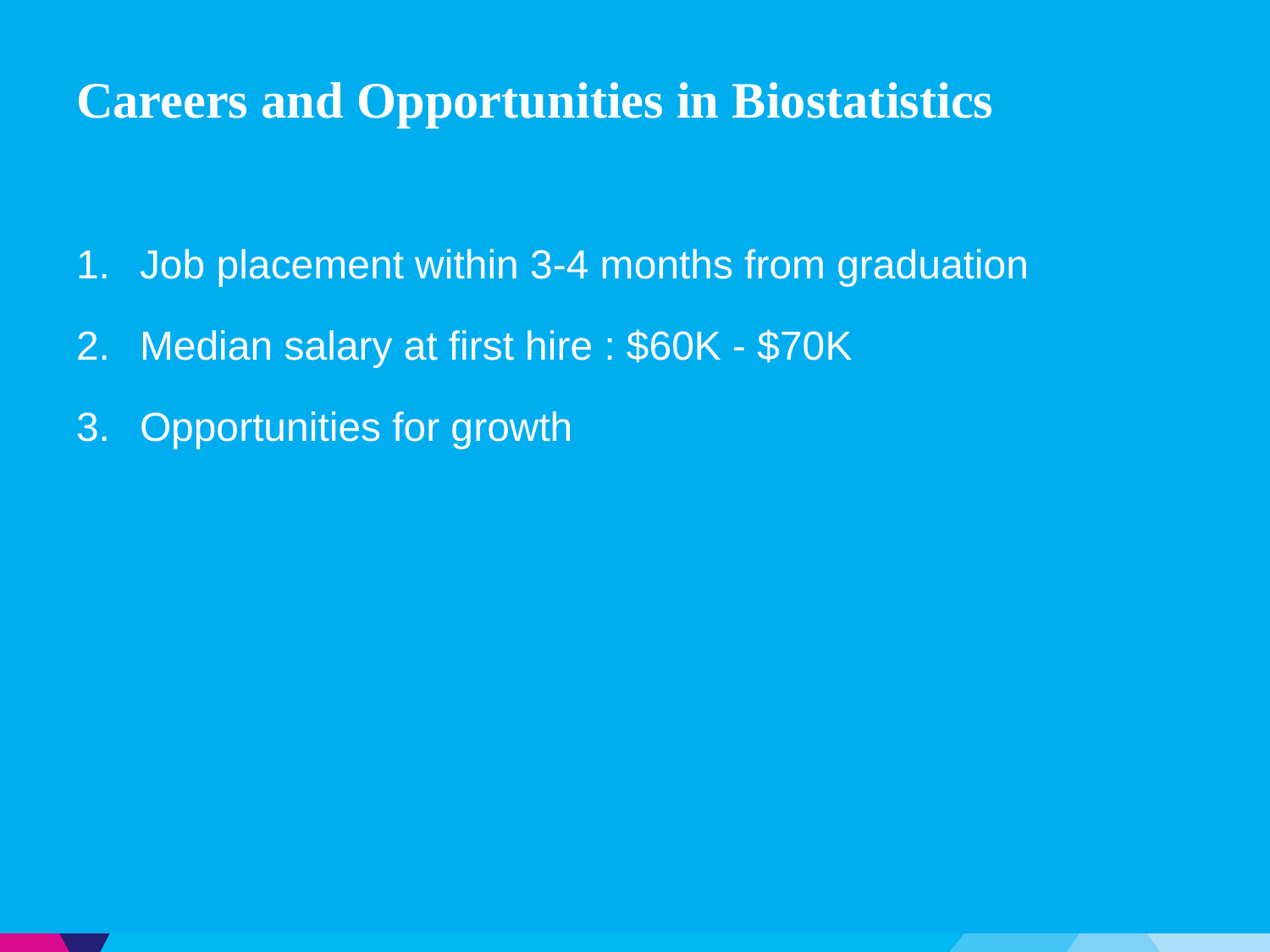

# Careers and Opportunities in Biostatistics
Job placement within 3-4 months from graduation
Median salary at first hire : $60K - $70K
Opportunities for growth